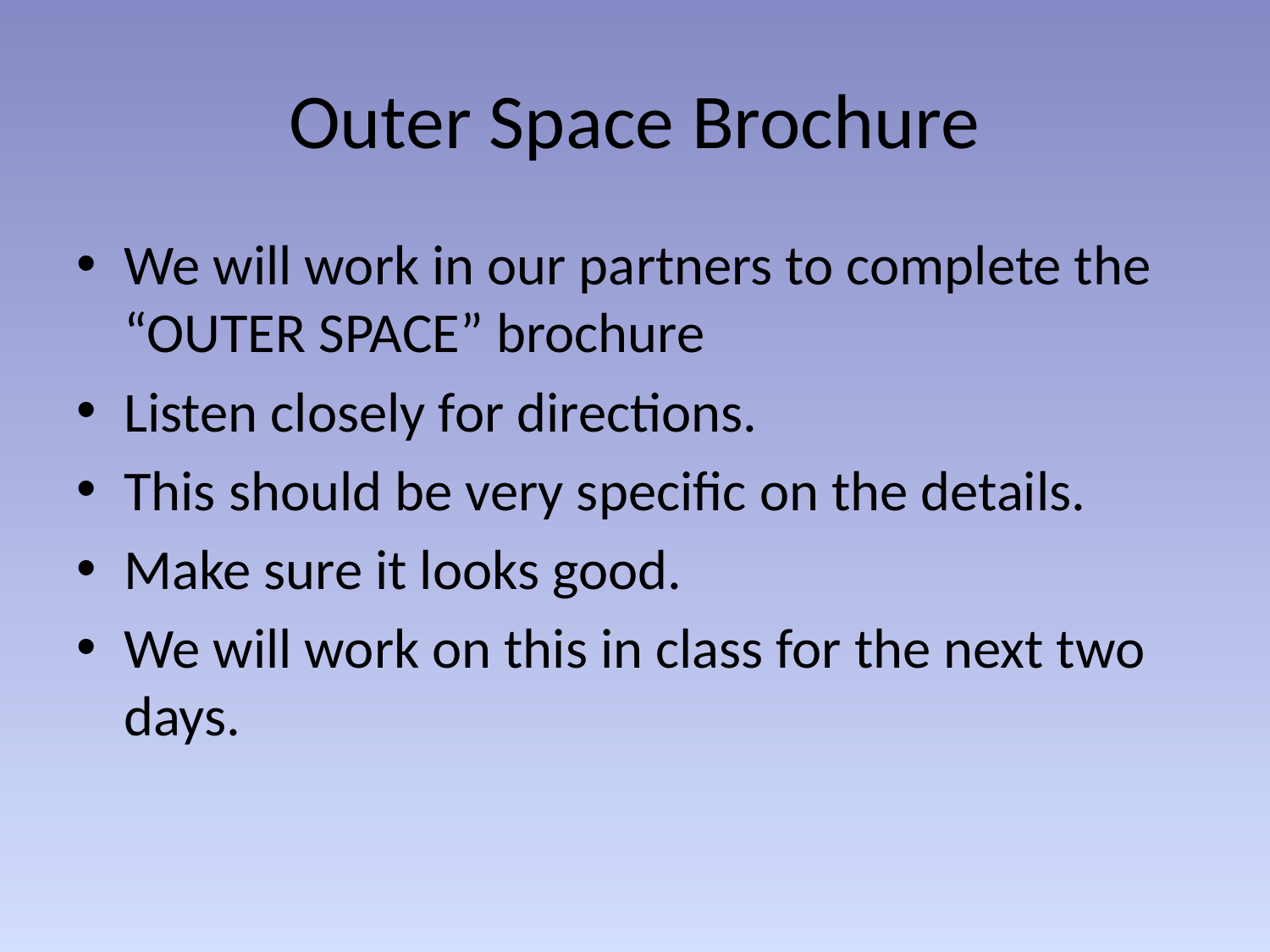

# Outer Space Brochure
We will work in our partners to complete the “OUTER SPACE” brochure
Listen closely for directions.
This should be very specific on the details.
Make sure it looks good.
We will work on this in class for the next two days.